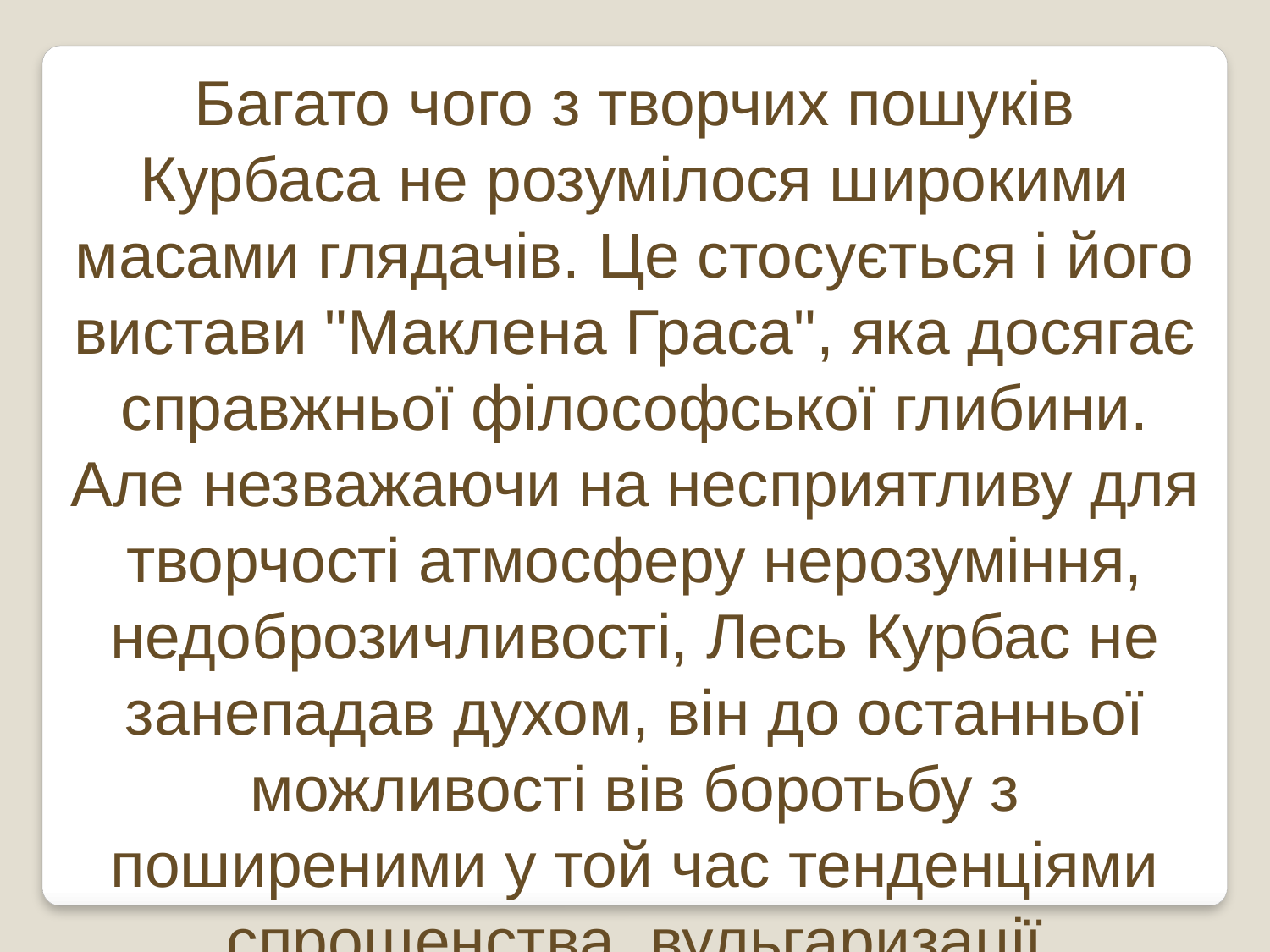

Багато чого з творчих пошуків Курбаса не розумілося широкими масами глядачів. Це стосується і його вистави "Маклена Граса", яка досягає справжньої філософської глибини. Але незважаючи на несприятливу для творчості атмосферу нерозуміння, недоброзичливості, Лесь Курбас не занепадав духом, він до останньої можливості вів боротьбу з поширеними у той час тенденціями спрощенства, вульгаризації мистецтва.